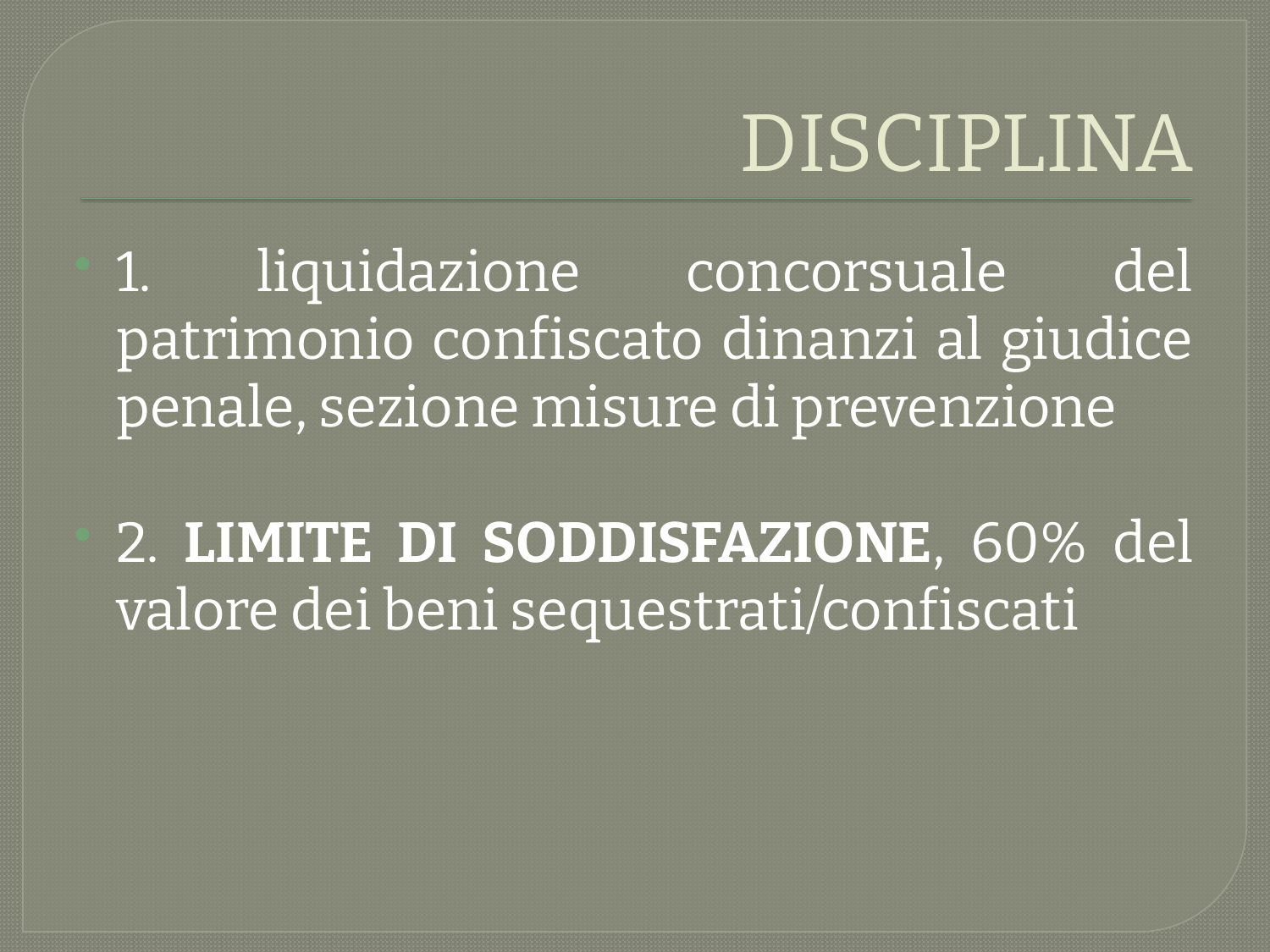

# DISCIPLINA
1. liquidazione concorsuale del patrimonio confiscato dinanzi al giudice penale, sezione misure di prevenzione

2. LIMITE DI SODDISFAZIONE, 60% del valore dei beni sequestrati/confiscati